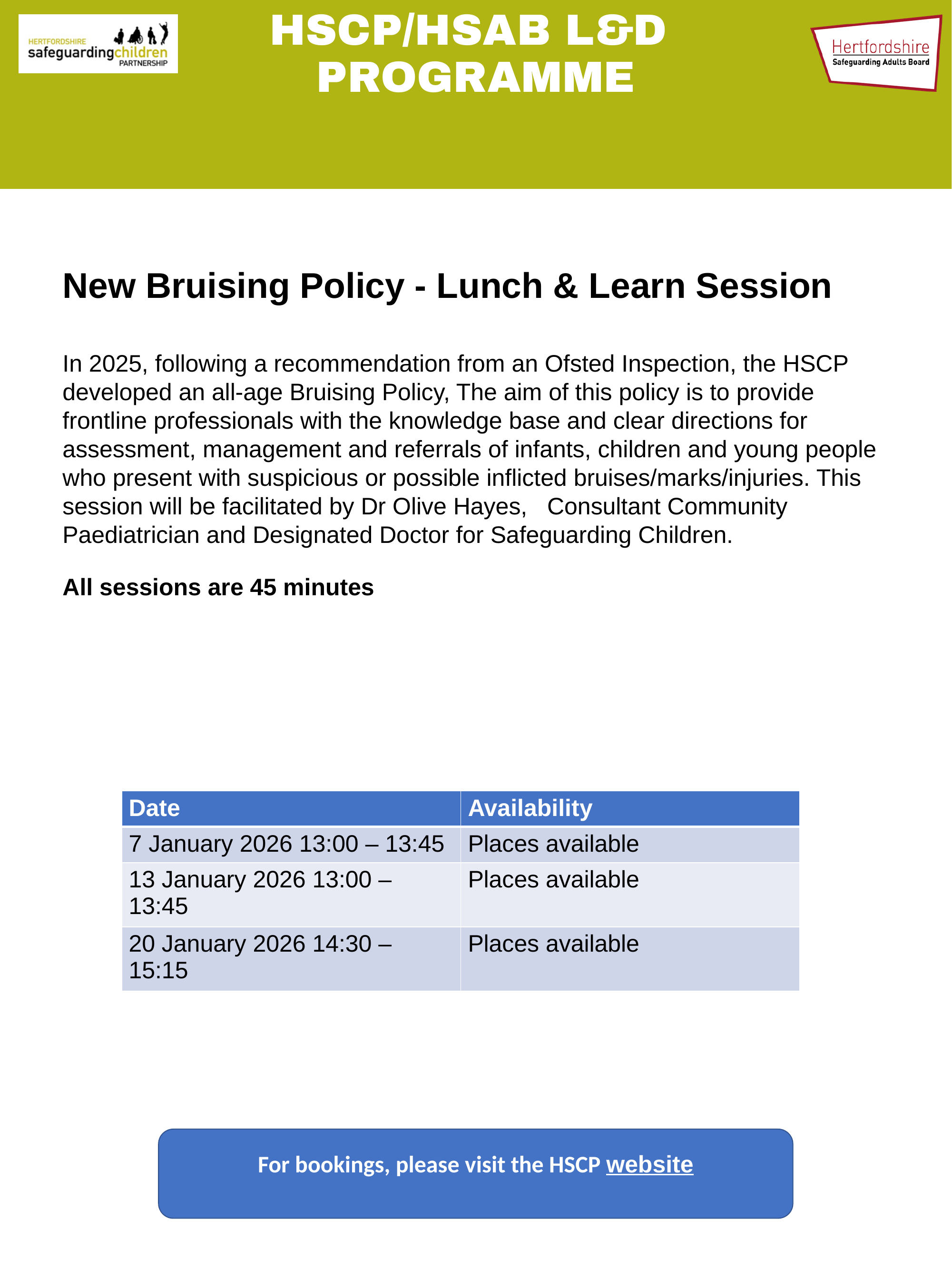

# HSCP/HSAB L&D PROGRAMME
New Bruising Policy - Lunch & Learn Session

In 2025, following a recommendation from an Ofsted Inspection, the HSCP developed an all-age Bruising Policy, The aim of this policy is to provide frontline professionals with the knowledge base and clear directions for assessment, management and referrals of infants, children and young people who present with suspicious or possible inflicted bruises/marks/injuries. This session will be facilitated by Dr Olive Hayes,   Consultant Community Paediatrician and Designated Doctor for Safeguarding Children.

All sessions are 45 minutes

| Date | Availability |
| --- | --- |
| 7 January 2026 13:00 – 13:45 | Places available |
| 13 January 2026 13:00 – 13:45 | Places available |
| 20 January 2026 14:30 – 15:15 | Places available |
| 21 October 2025 | FULLY BOOKED |
| --- | --- |
| 18 November 2025 | FULLY BOOKED |
For bookings, please visit the HSCP website